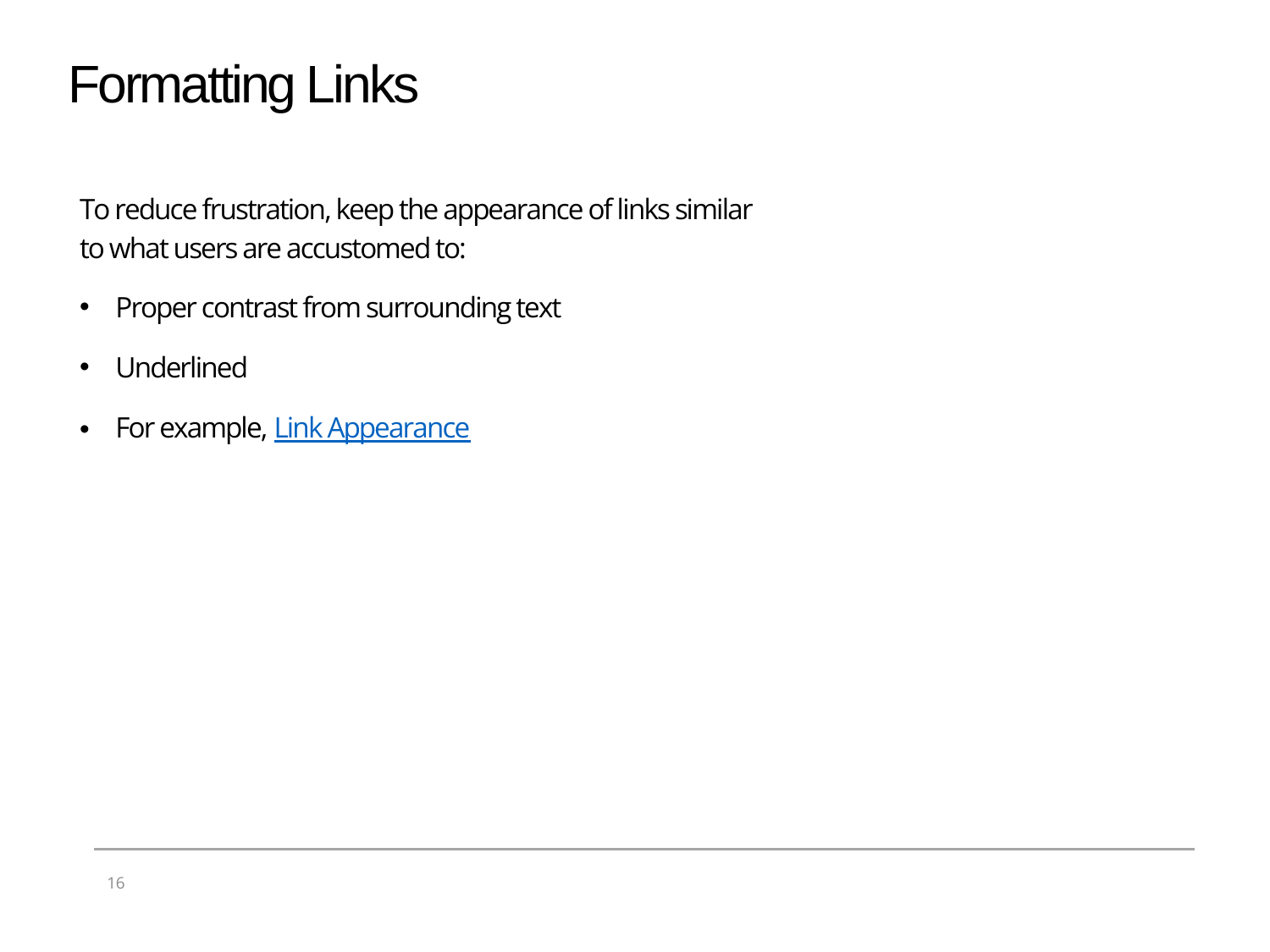

# Formatting Links
To reduce frustration, keep the appearance of links similar to what users are accustomed to:
Proper contrast from surrounding text
Underlined
For example, Link Appearance
16